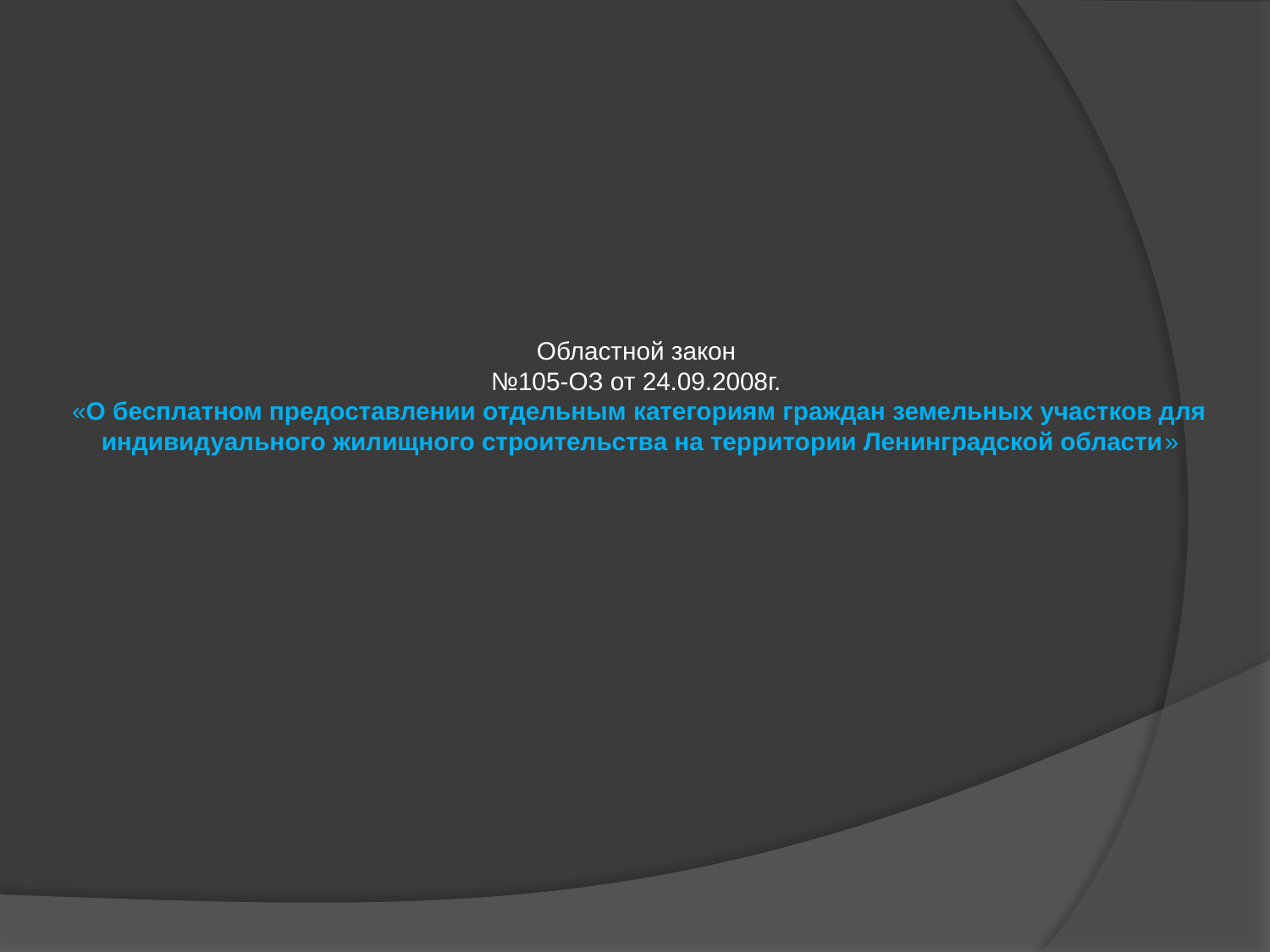

# Областной закон №105-ОЗ от 24.09.2008г. «О бесплатном предоставлении отдельным категориям граждан земельных участков для индивидуального жилищного строительства на территории Ленинградской области»